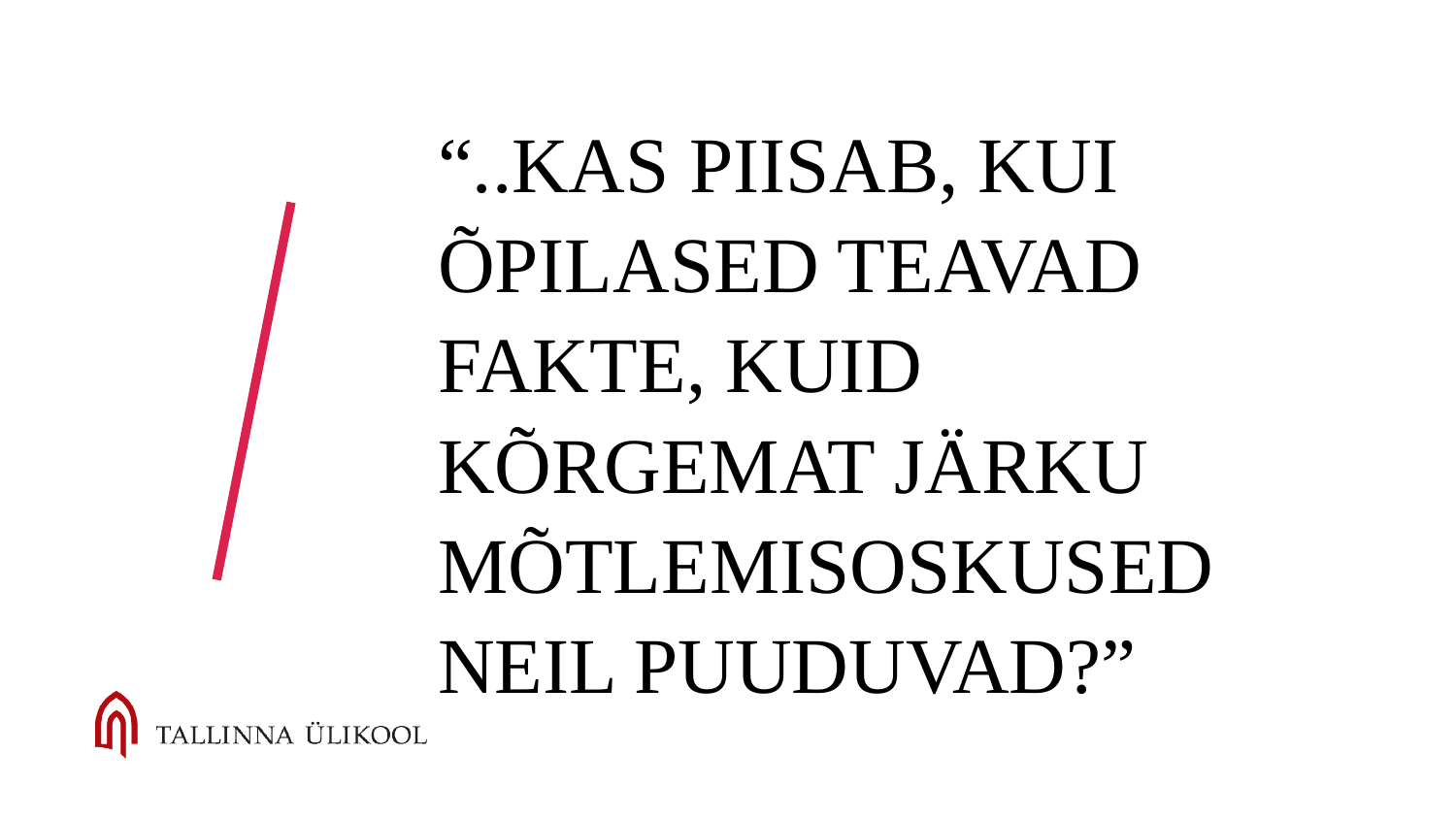

# “..kas piisab, kui õpilased teavad fakte, kuid kõrgemat järku mõtlemisoskused neil puuduvad?”